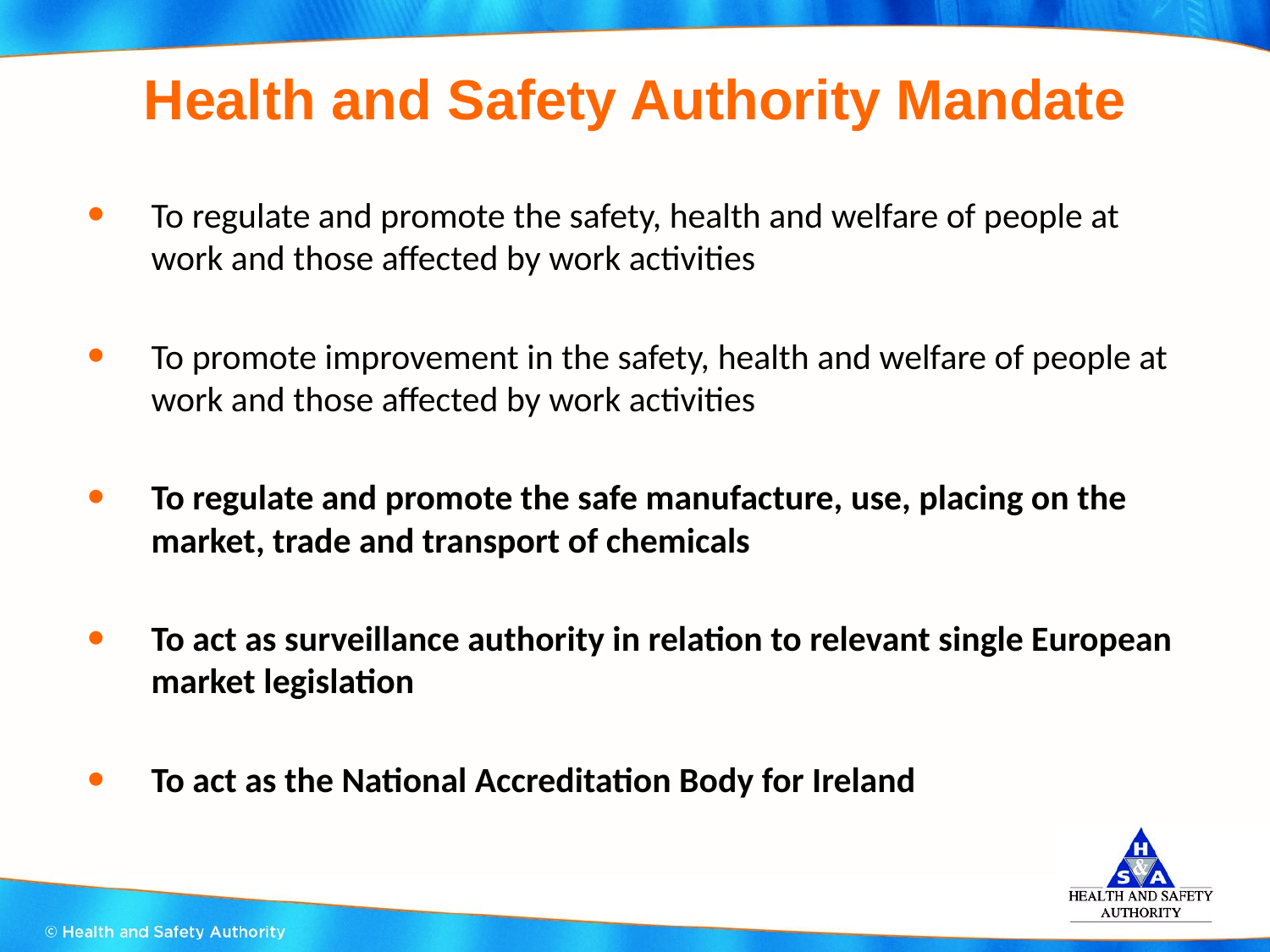

# Health and Safety Authority Mandate
To regulate and promote the safety, health and welfare of people at work and those affected by work activities

To promote improvement in the safety, health and welfare of people at work and those affected by work activities

To regulate and promote the safe manufacture, use, placing on the market, trade and transport of chemicals

To act as surveillance authority in relation to relevant single European market legislation

To act as the National Accreditation Body for Ireland